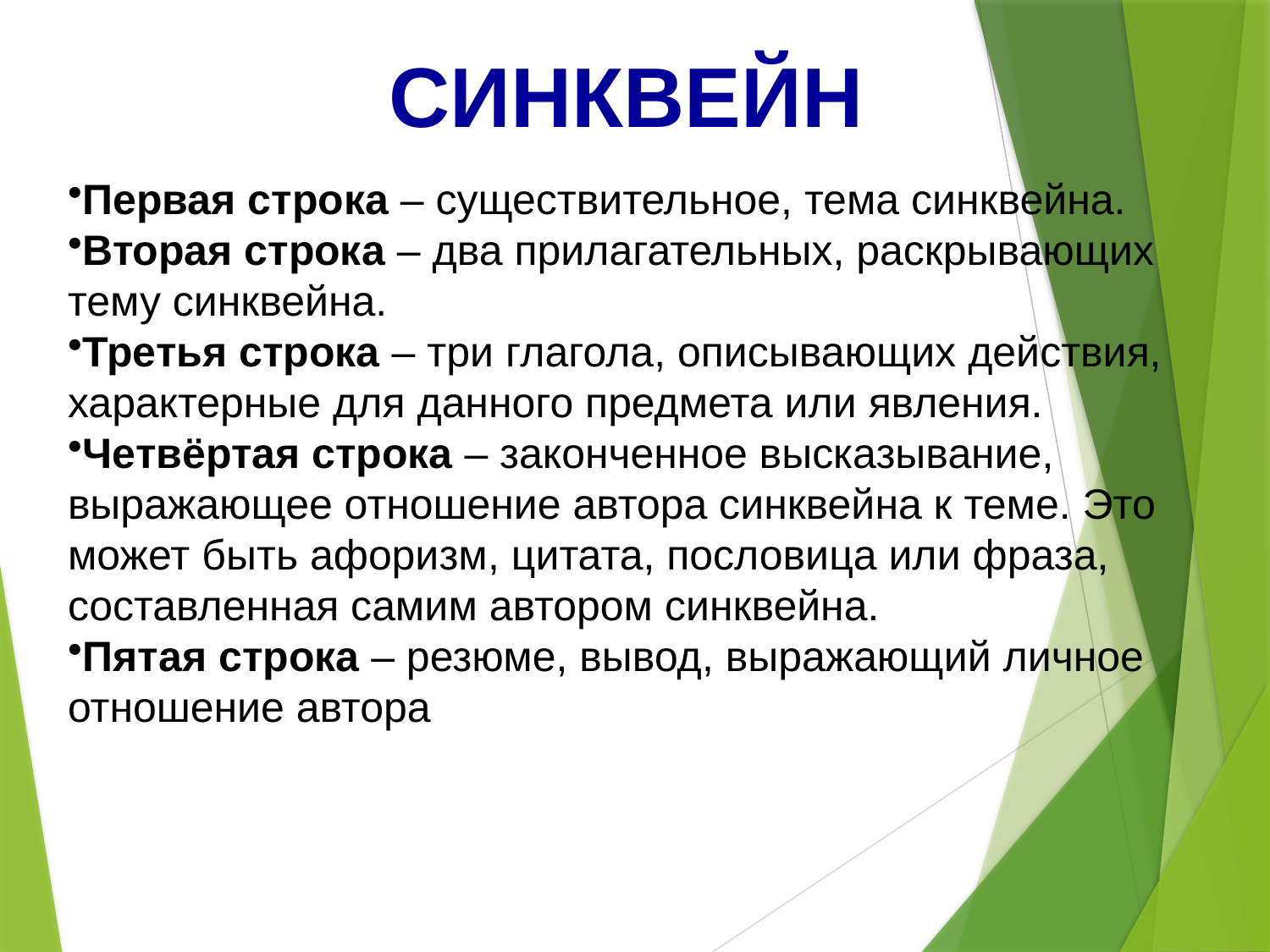

СИНКВЕЙН
Первая строка – существительное, тема синквейна.
Вторая строка – два прилагательных, раскрывающих тему синквейна.
Третья строка – три глагола, описывающих действия, характерные для данного предмета или явления.
Четвёртая строка – законченное высказывание, выражающее отношение автора синквейна к теме. Это может быть афоризм, цитата, пословица или фраза, составленная самим автором синквейна.
Пятая строка – резюме, вывод, выражающий личное отношение автора